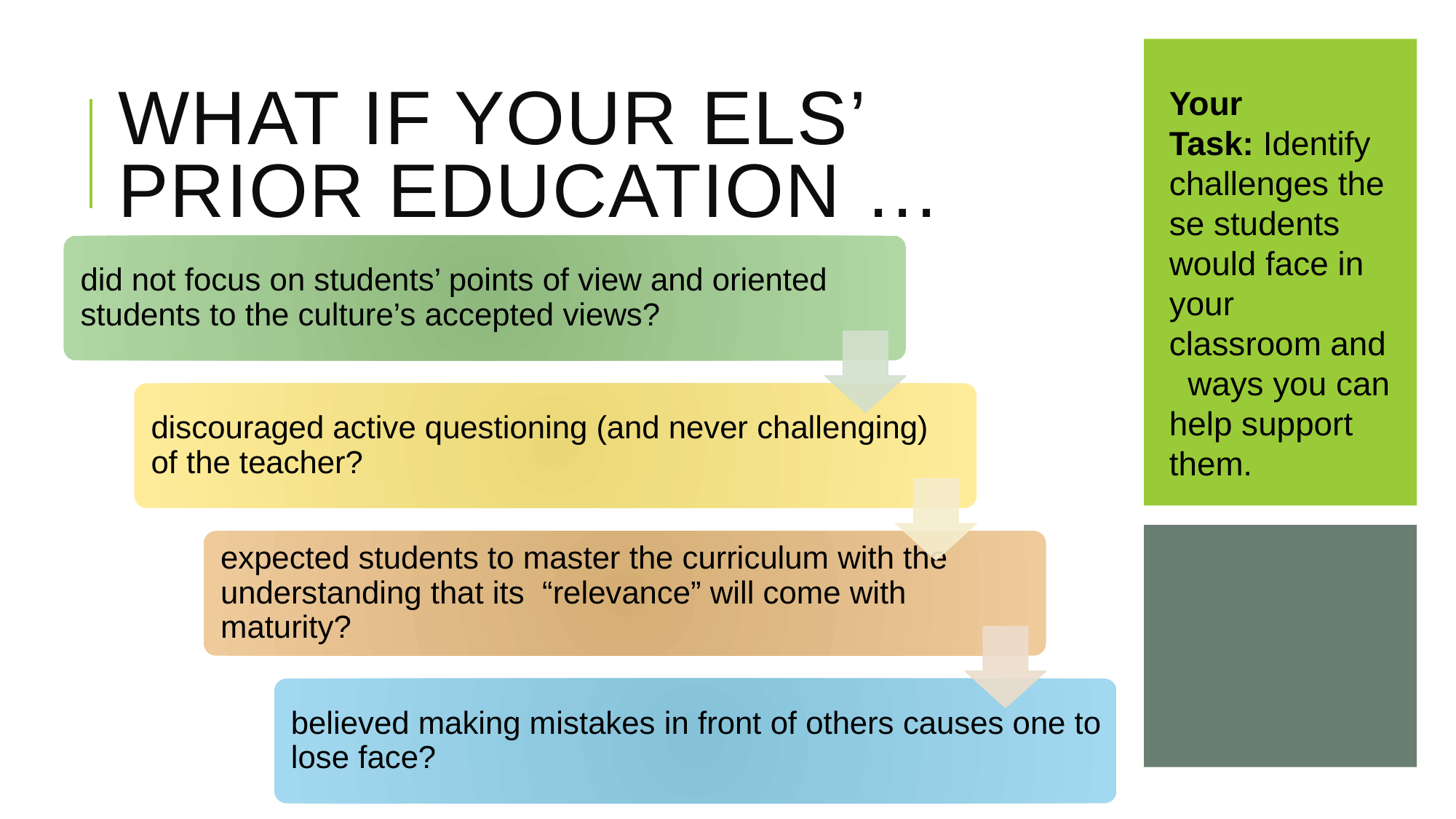

# What if your ELs’ prior education …
Your Task: Identify challenges these students would face in your classroom and  ways you can help support them.
did not focus on students’ points of view and oriented students to the culture’s accepted views?
discouraged active questioning (and never challenging) of the teacher?
expected students to master the curriculum with the understanding that its  “relevance” will come with maturity?
believed making mistakes in front of others causes one to lose face?